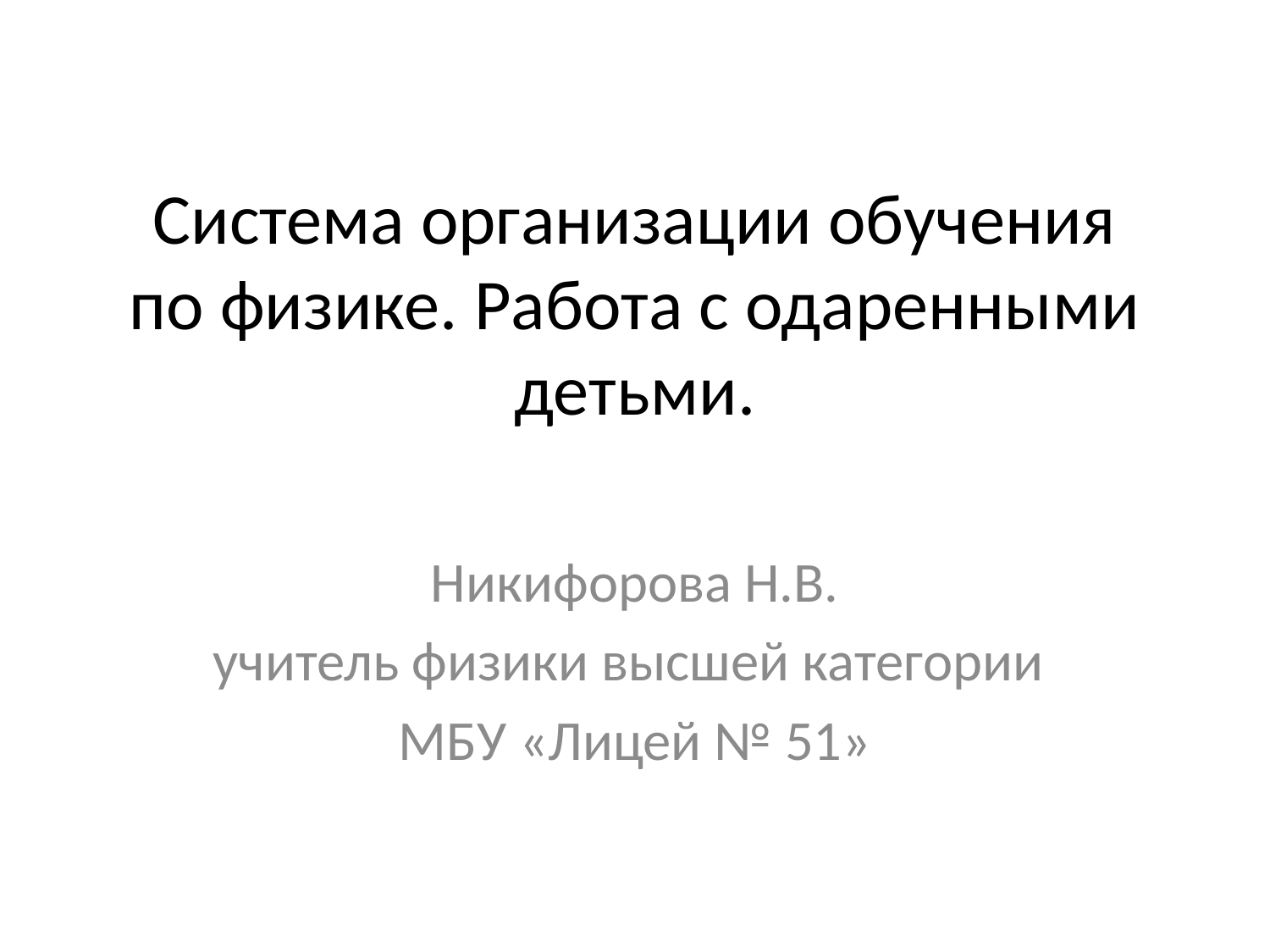

# Система организации обучения по физике. Работа с одаренными детьми.
Никифорова Н.В.
учитель физики высшей категории
МБУ «Лицей № 51»